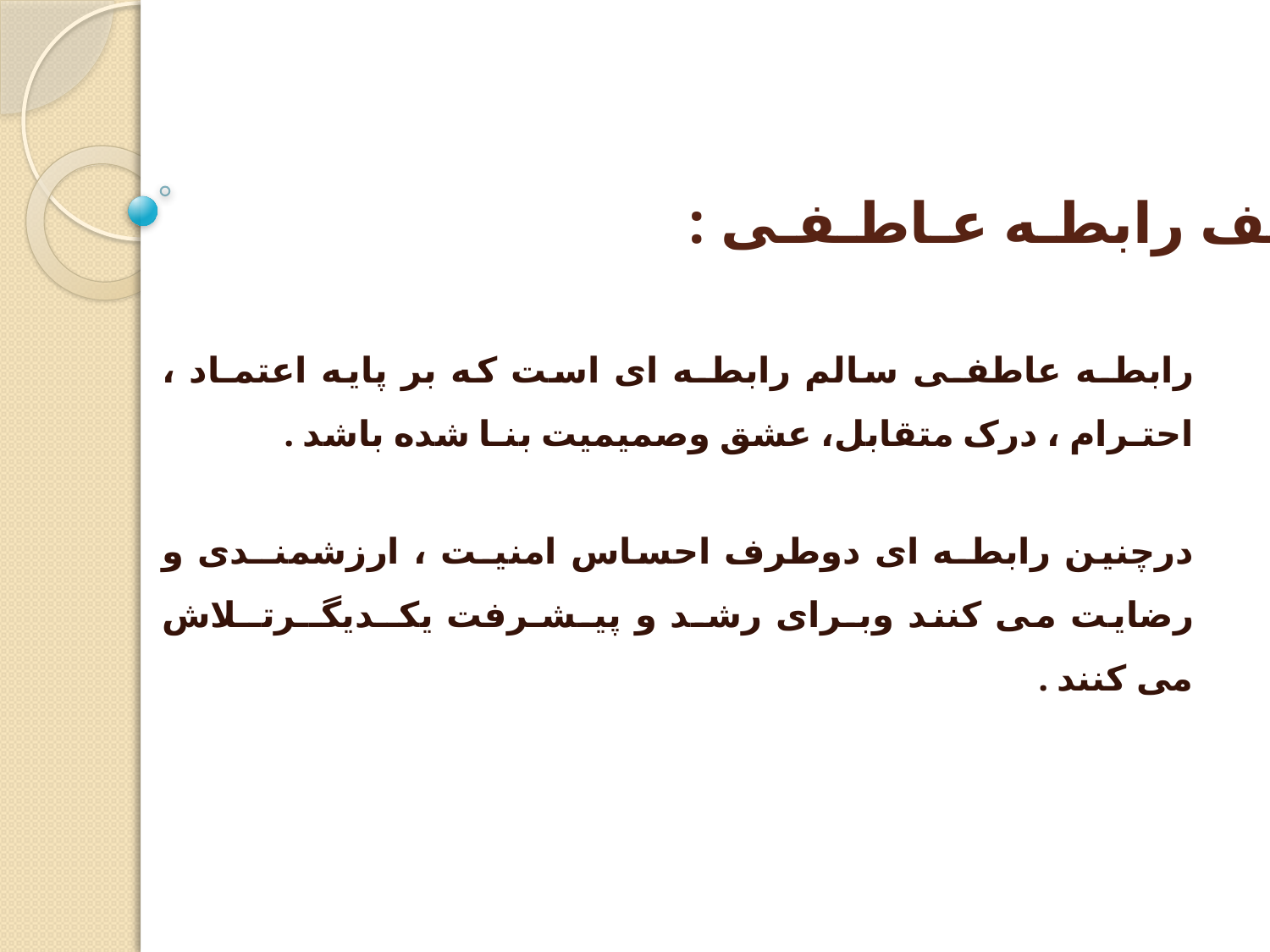

# تعـریف رابطـه عـاطـفـی :
رابطـه عاطفـی سالم رابطـه ای است که بر پایه اعتمـاد ، احتـرام ، درک متقابل، عشق وصمیمیت بنـا شده باشد .

درچنین رابطـه ای دوطرف احساس امنیـت ، ارزشمنــدی و رضایت می کنند وبـرای رشـد و پیـشـرفت یکــدیگــرتــلاش می کنند .